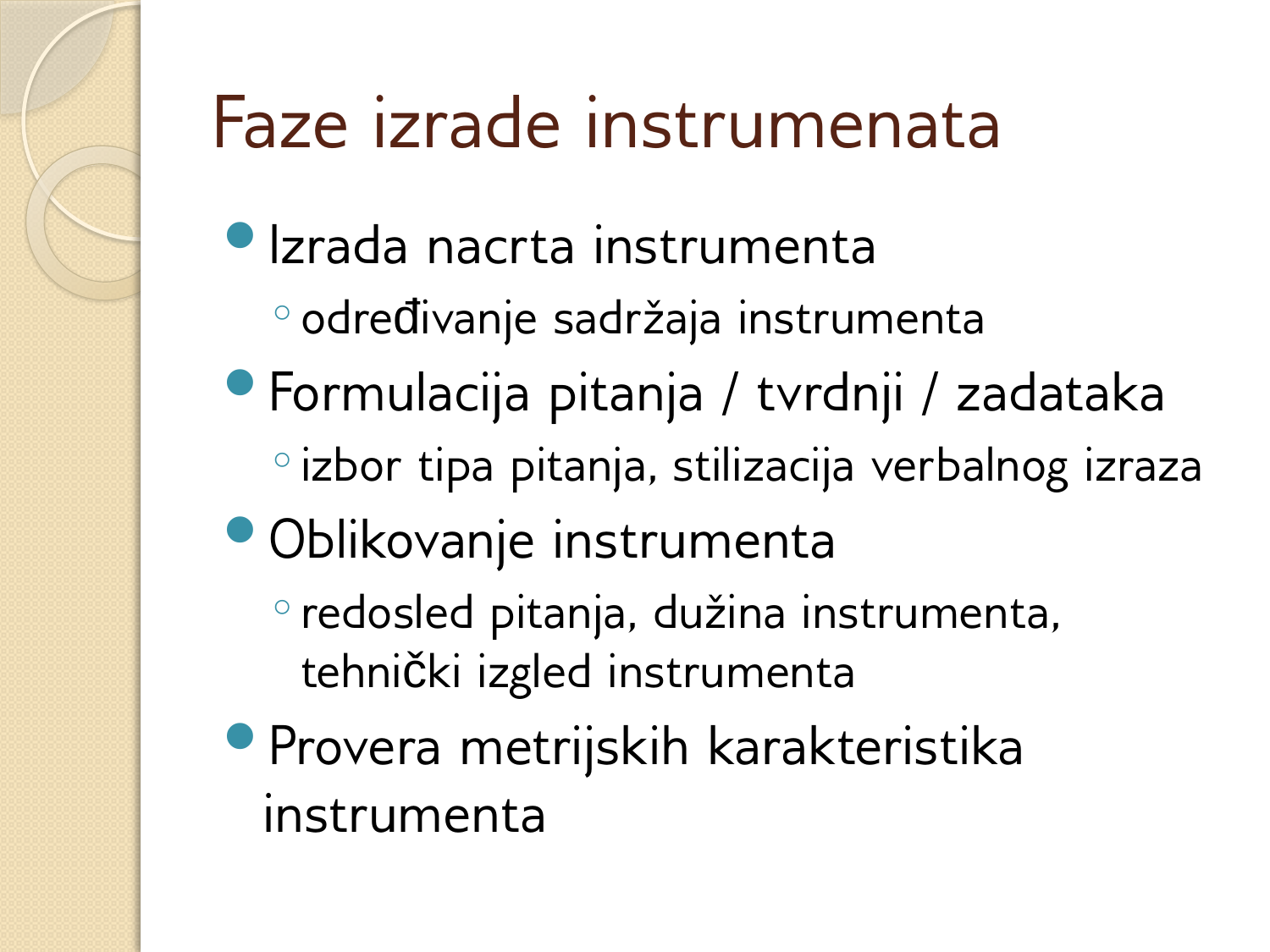

# Faze izrade instrumenata
Izrada nacrta instrumenta
određivanje sadržaja instrumenta
Formulacija pitanja / tvrdnji / zadataka
izbor tipa pitanja, stilizacija verbalnog izraza
Oblikovanje instrumenta
redosled pitanja, dužina instrumenta, tehnički izgled instrumenta
Provera metrijskih karakteristika instrumenta